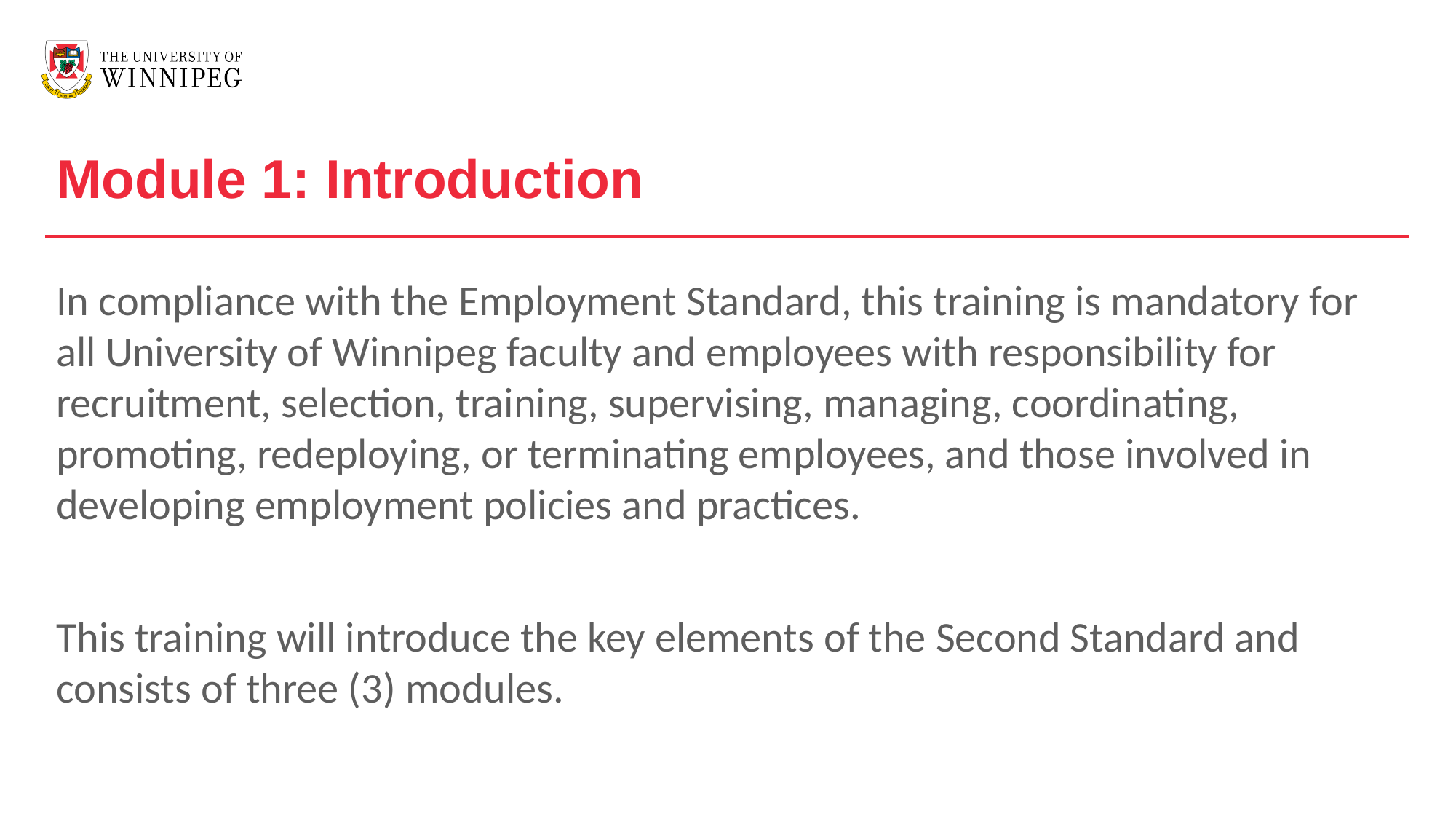

Module 1: Introduction

In compliance with the Employment Standard, this training is mandatory for all University of Winnipeg faculty and employees with responsibility for recruitment, selection, training, supervising, managing, coordinating, promoting, redeploying, or terminating employees, and those involved in developing employment policies and practices.

This training will introduce the key elements of the Second Standard and consists of three (3) modules.